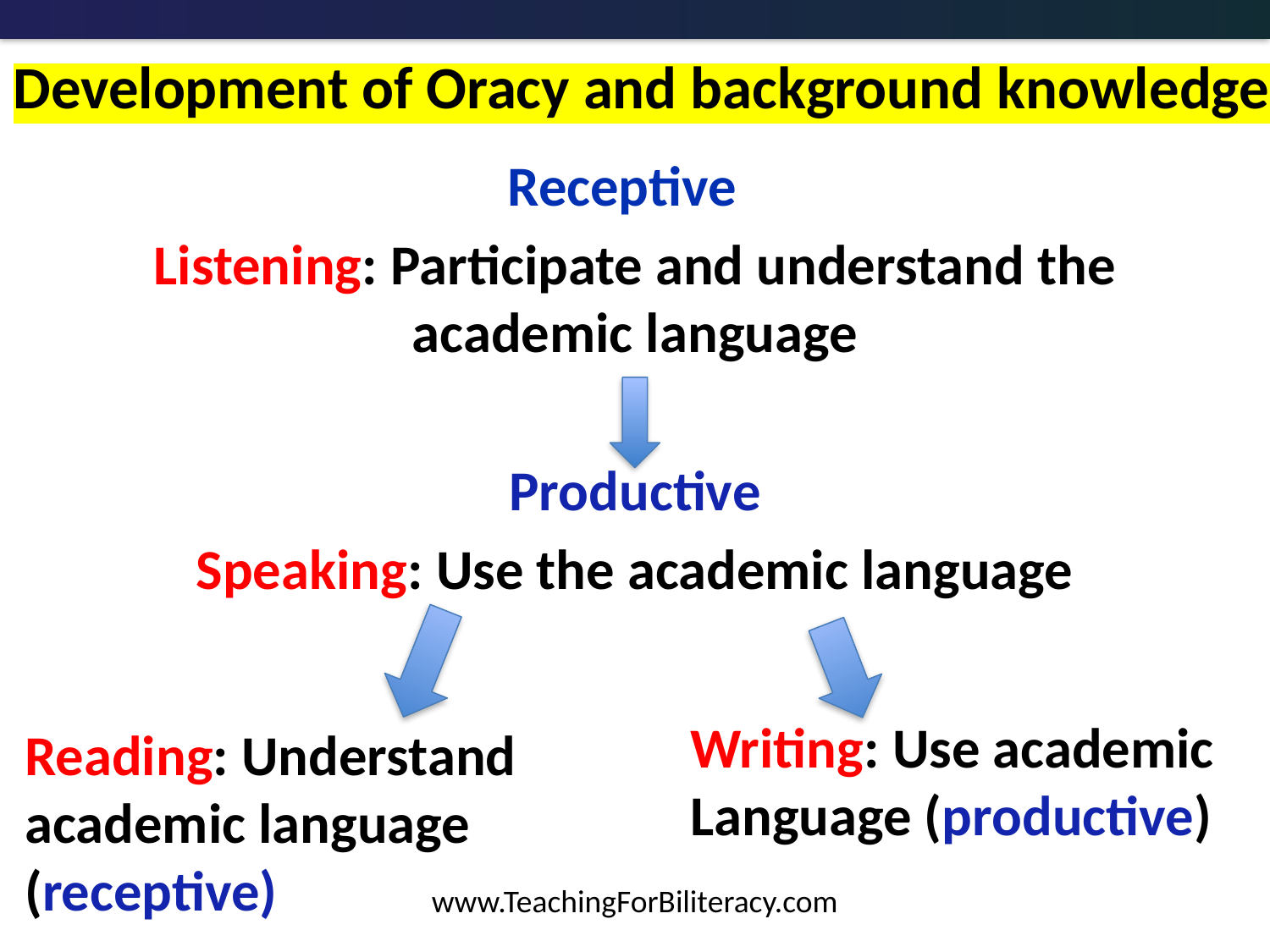

# Development of Oracy and background knowledge
Receptive
Listening: Participate and understand the academic language

Productive
Speaking: Use the academic language

Writing: Use academic
Language (productive)
Reading: Understand academic language (receptive)